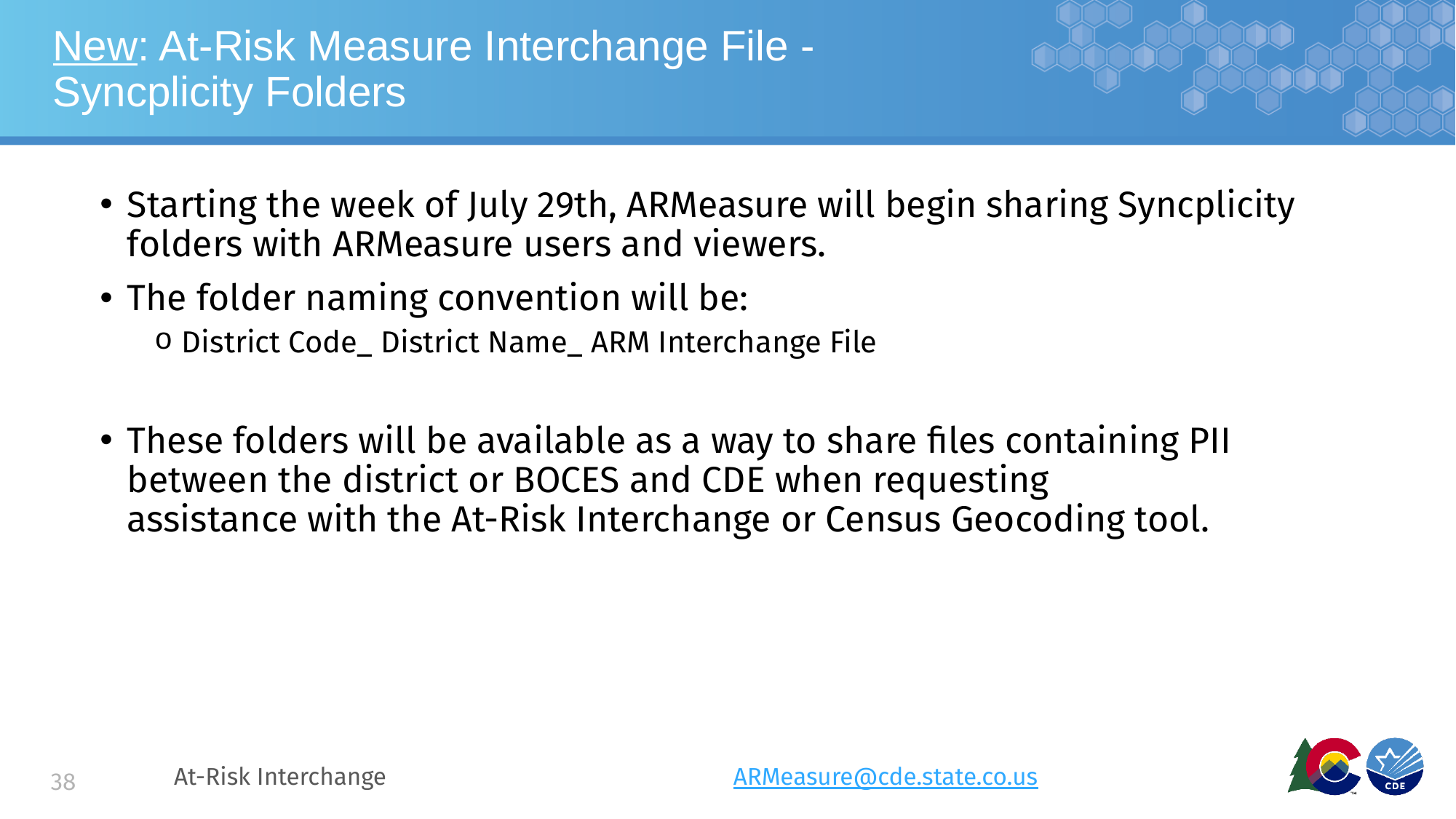

# New: At-Risk Measure Interchange File - Syncplicity Folders
Starting the week of July 29th, ARMeasure will begin sharing Syncplicity folders with ARMeasure users and viewers.
The folder naming convention will be:
District Code_ District Name_ ARM Interchange File

These folders will be available as a way to share files containing PII between the district or BOCES and CDE when requesting assistance with the At-Risk Interchange or Census Geocoding tool.

At-Risk Interchange
ARMeasure@cde.state.co.us

38